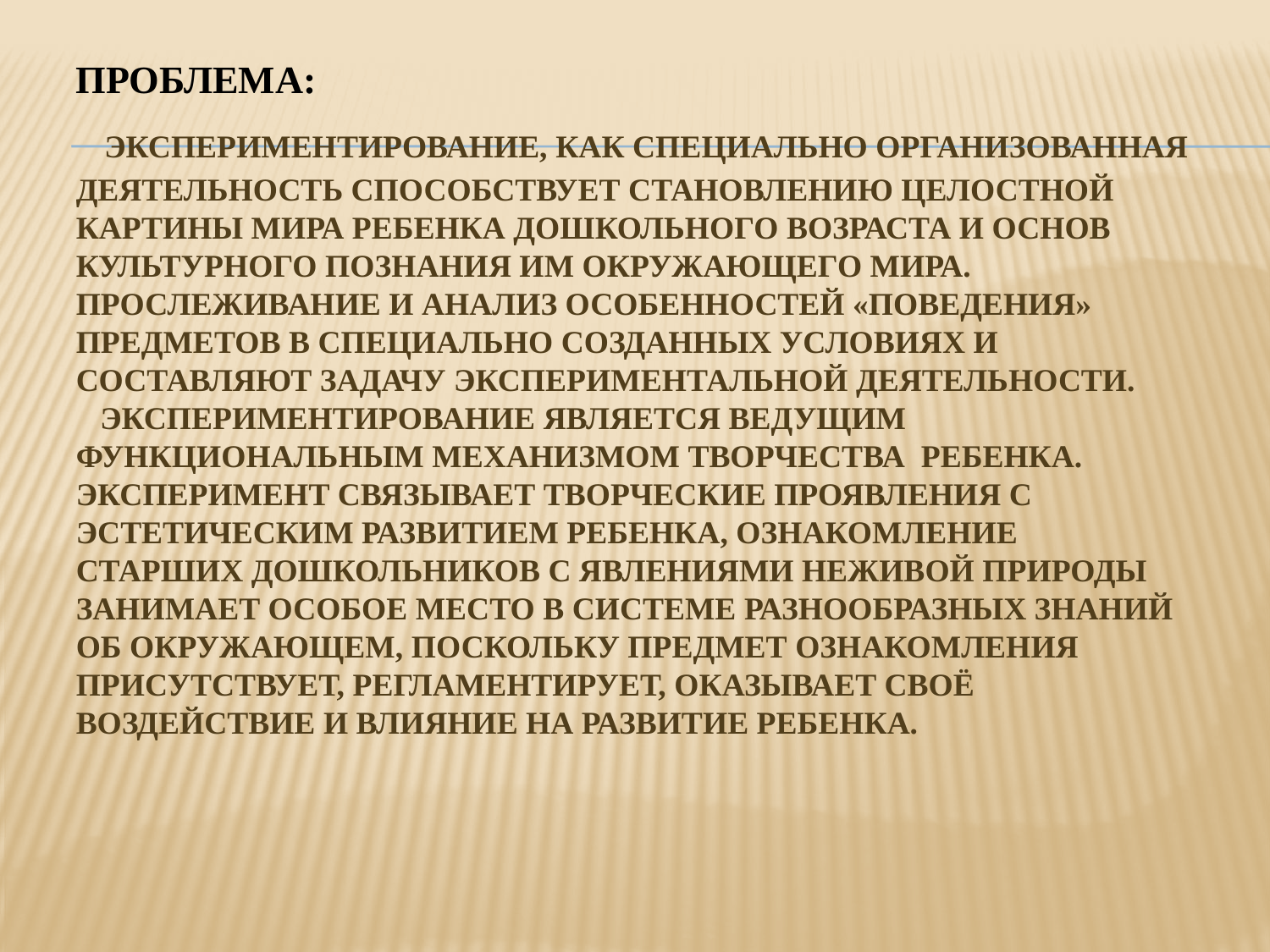

# Проблема: Экспериментирование, как специально организованная деятельность способствует становлению целостной картины мира ребенка дошкольного возраста и основ культурного познания им окружающего мира. Прослеживание и анализ особенностей «поведения» предметов в специально созданных условиях и составляют задачу экспериментальной деятельности. Экспериментирование является ведущим функциональным механизмом творчества  ребенка. Эксперимент связывает творческие проявления с эстетическим развитием ребенка, ознакомление старших дошкольников с явлениями неживой природы занимает особое место в системе разнообразных знаний об окружающем, поскольку предмет ознакомления присутствует, регламентирует, оказывает своё воздействие и влияние на развитие ребенка.